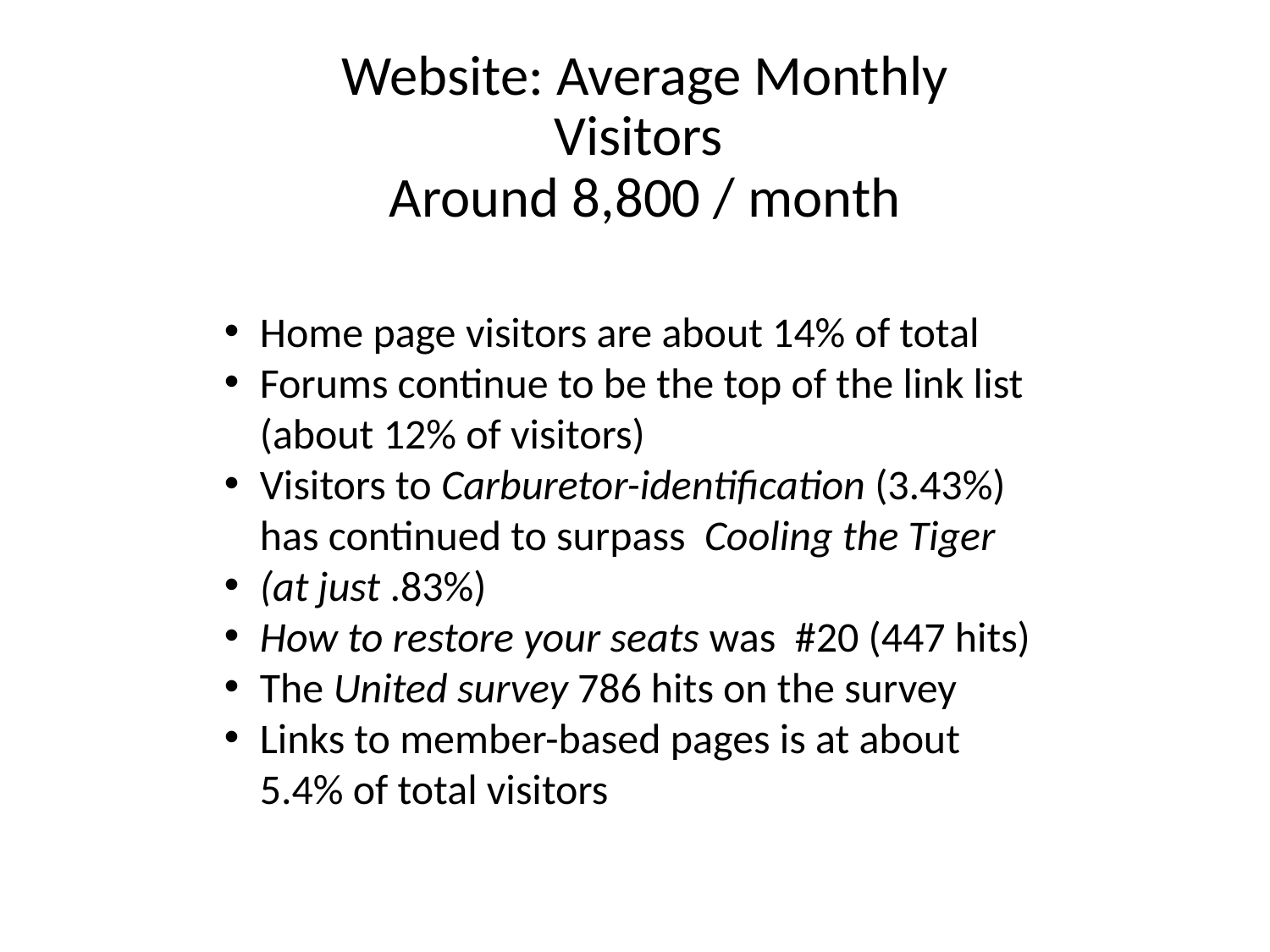

# Website: Average Monthly Visitors Around 8,800 / month
Home page visitors are about 14% of total
Forums continue to be the top of the link list (about 12% of visitors)
Visitors to Carburetor-identification (3.43%) has continued to surpass  Cooling the Tiger
(at just .83%)
How to restore your seats was  #20 (447 hits)
The United survey 786 hits on the survey
Links to member-based pages is at about 5.4% of total visitors